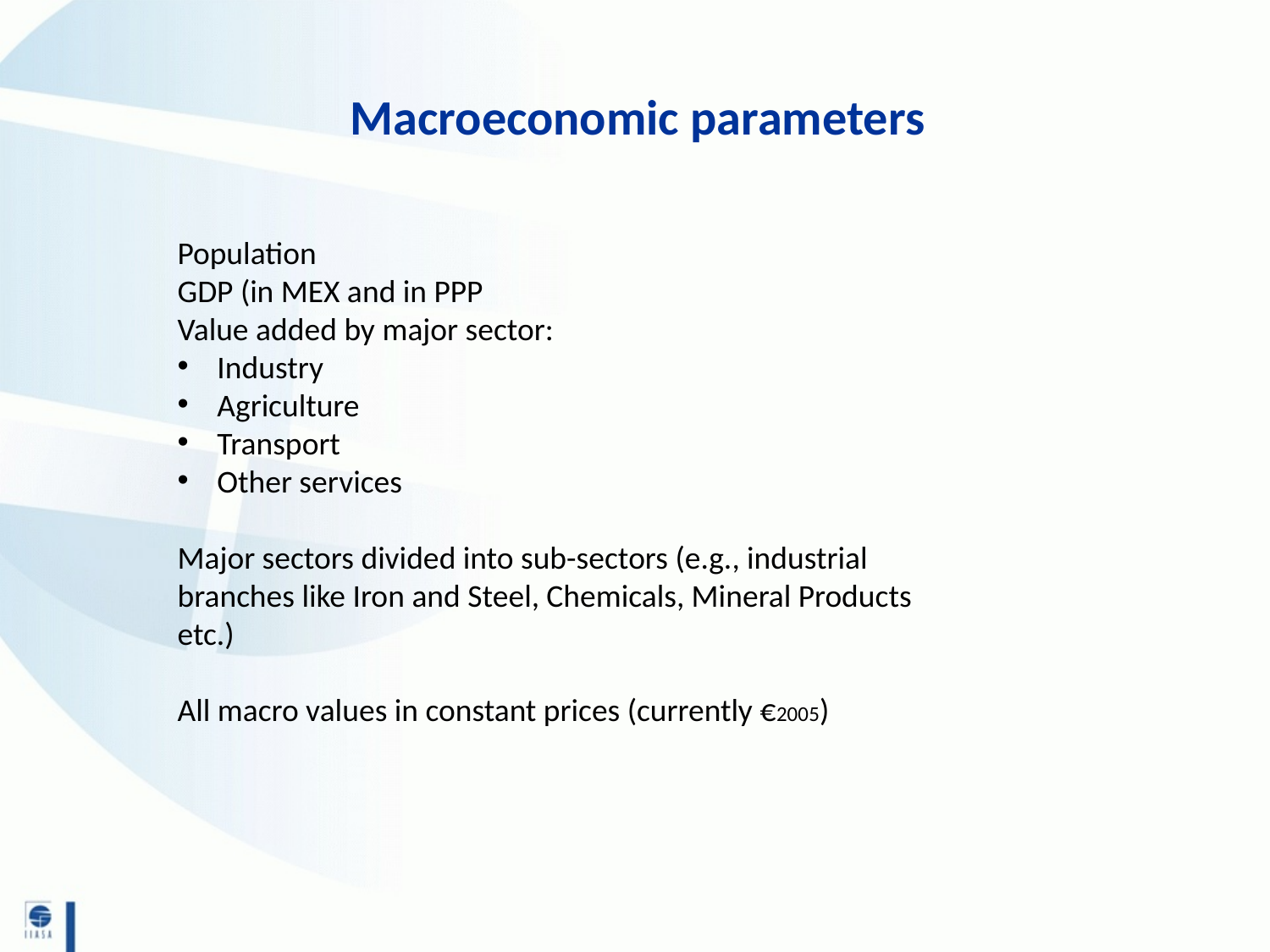

# Macroeconomic parameters
Population
GDP (in MEX and in PPP
Value added by major sector:
Industry
Agriculture
Transport
Other services

Major sectors divided into sub-sectors (e.g., industrial branches like Iron and Steel, Chemicals, Mineral Products etc.)

All macro values in constant prices (currently €2005)